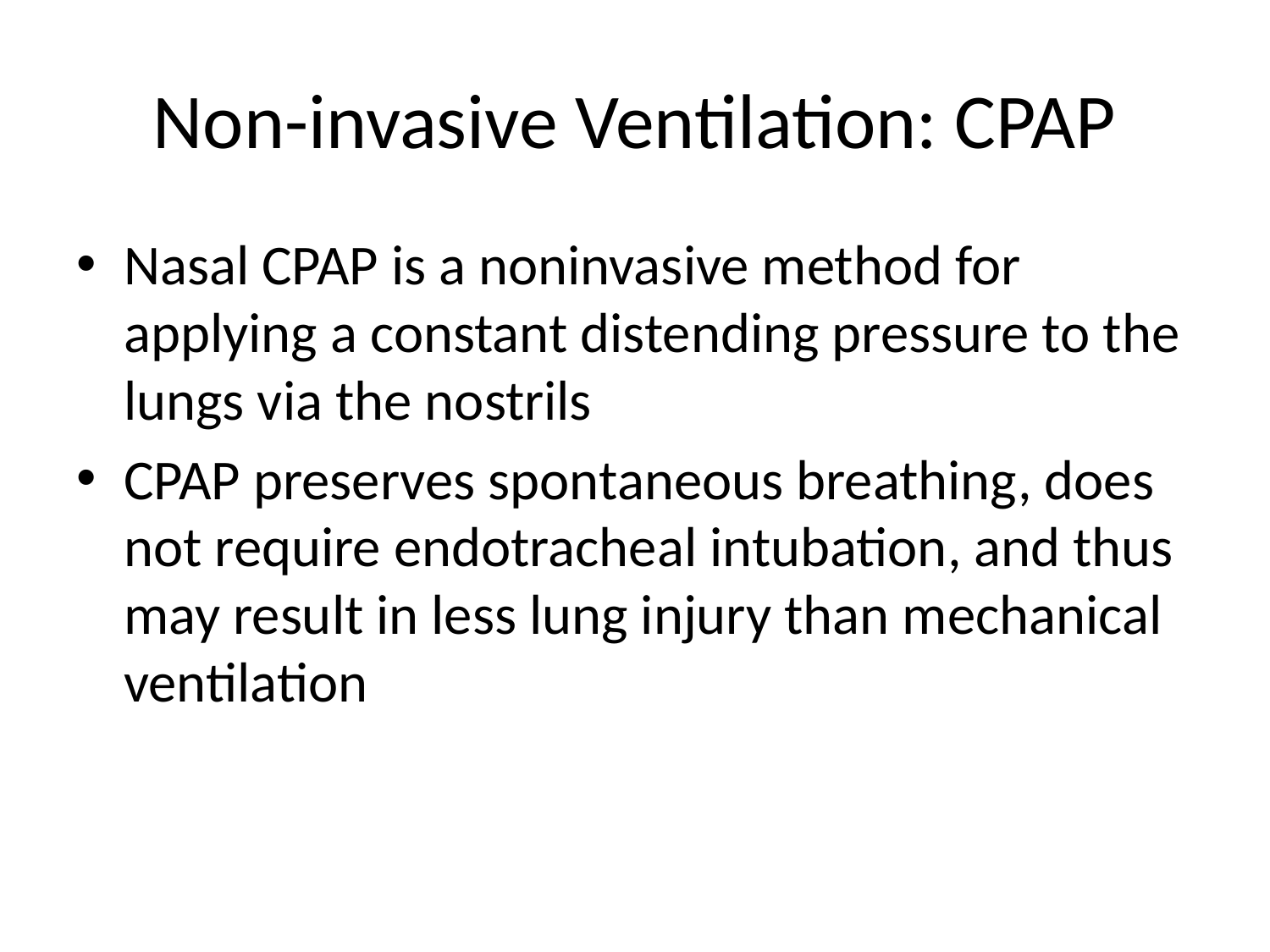

# Non-invasive Ventilation: CPAP
Nasal CPAP is a noninvasive method for applying a constant distending pressure to the lungs via the nostrils
CPAP preserves spontaneous breathing, does not require endotracheal intubation, and thus may result in less lung injury than mechanical ventilation